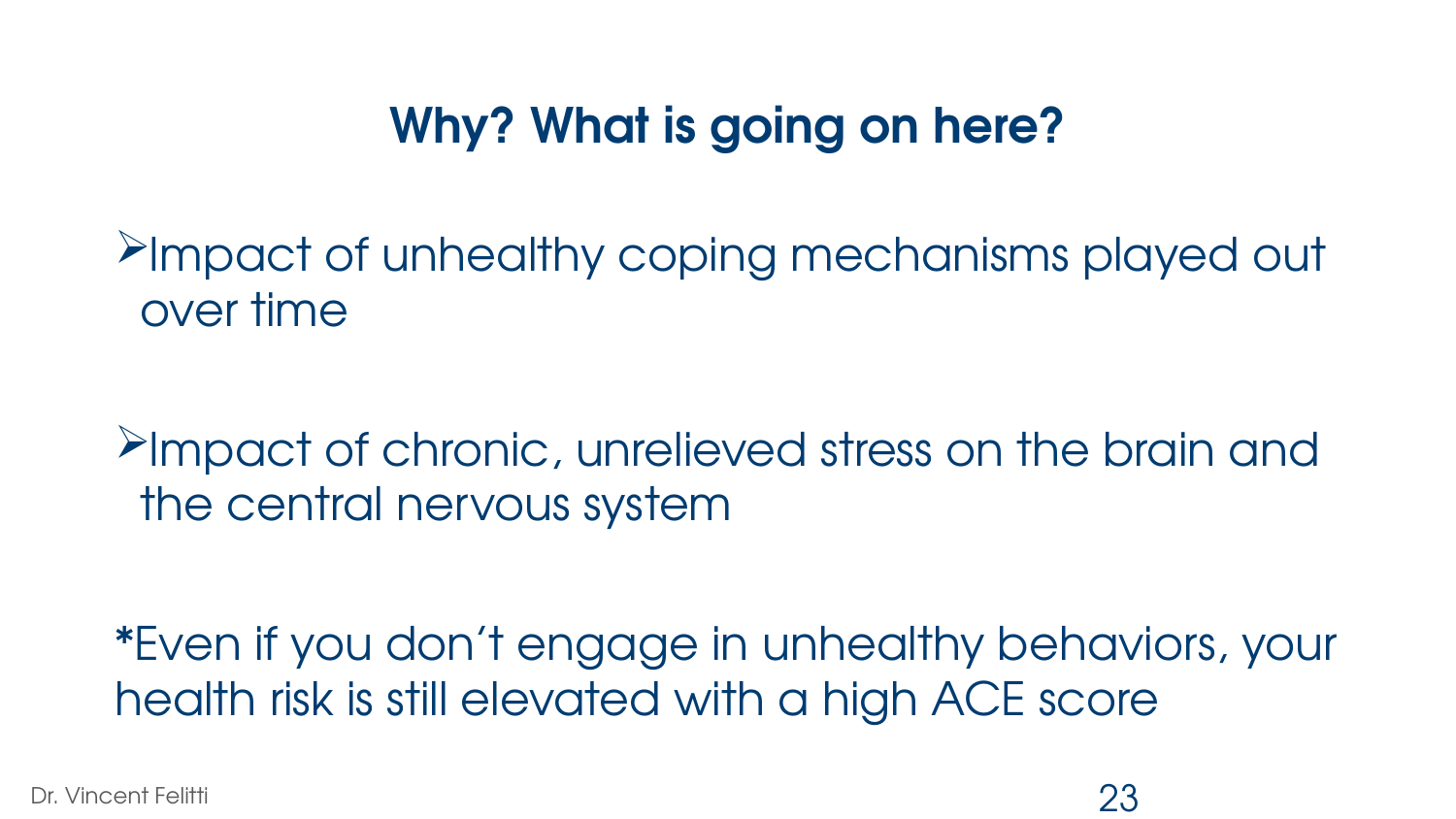

# Why? What is going on here?
Impact of unhealthy coping mechanisms played out over time

Impact of chronic, unrelieved stress on the brain and the central nervous system

*Even if you don’t engage in unhealthy behaviors, your health risk is still elevated with a high ACE score
Dr. Vincent Felitti

23